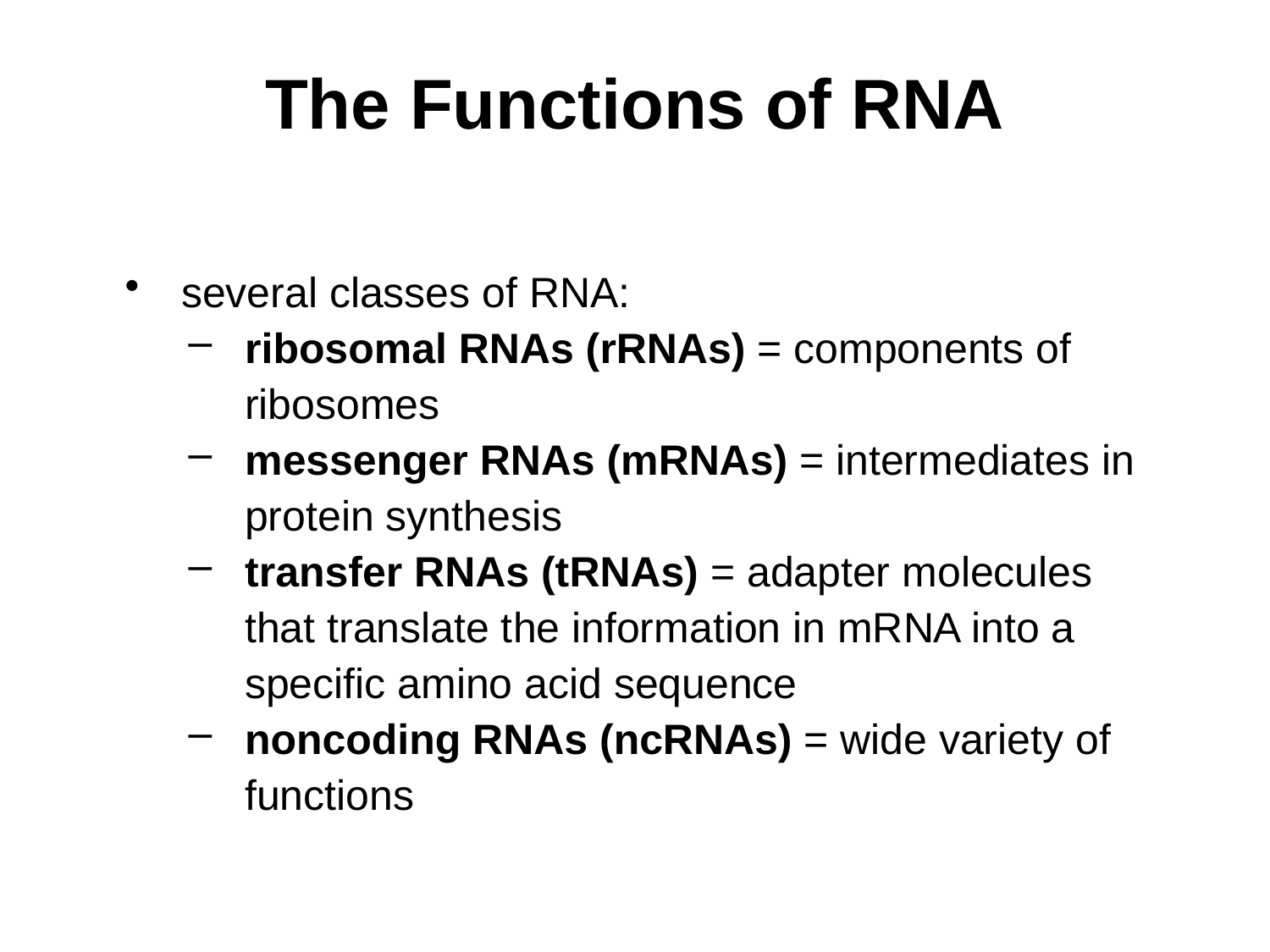

# The Functions of RNA
several classes of RNA:
ribosomal RNAs (rRNAs) = components of ribosomes
messenger RNAs (mRNAs) = intermediates in protein synthesis
transfer RNAs (tRNAs) = adapter molecules that translate the information in mRNA into a specific amino acid sequence
noncoding RNAs (ncRNAs) = wide variety of functions